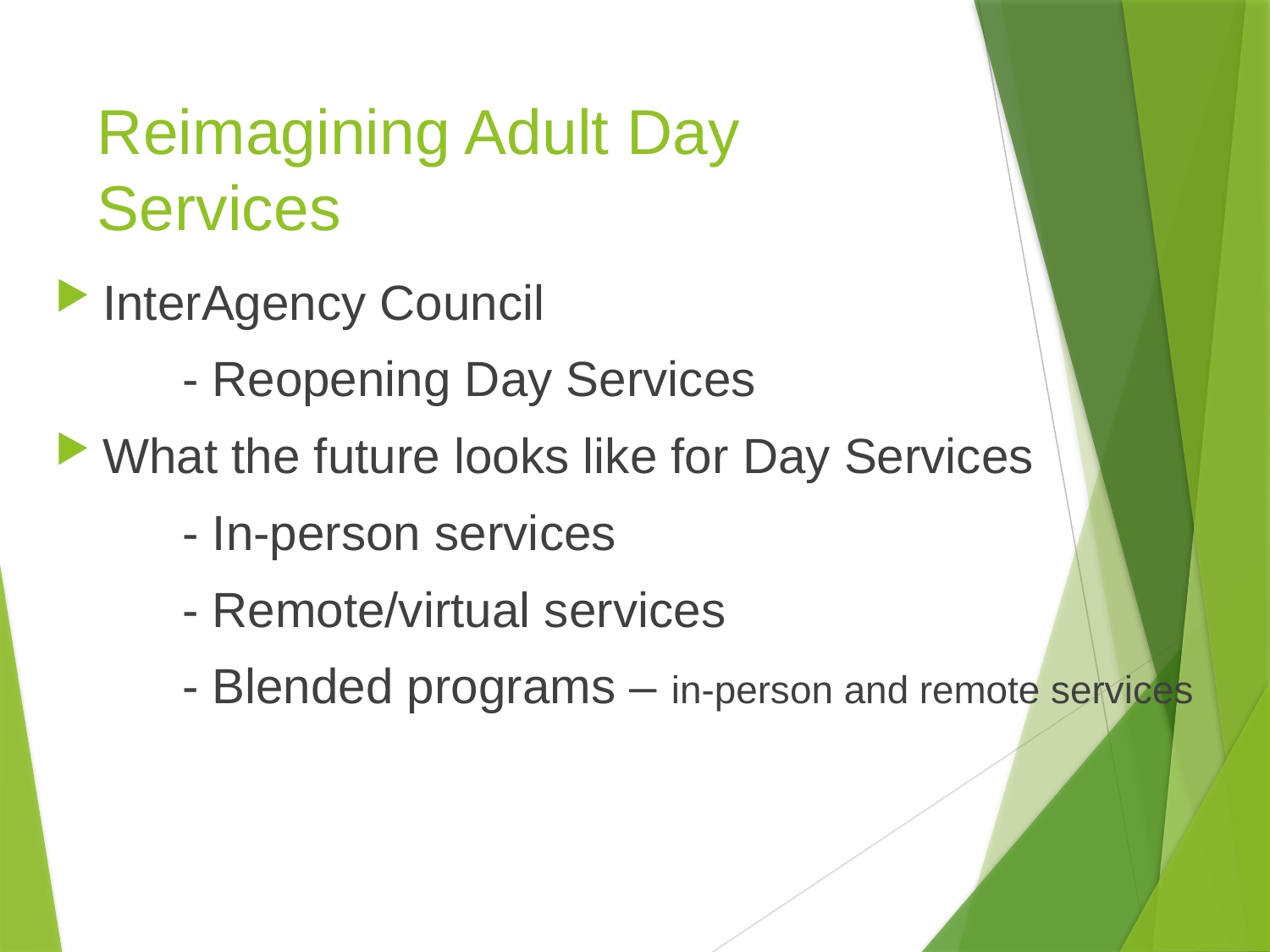

# Reimagining Adult Day Services
InterAgency Council
      	- Reopening Day Services
What the future looks like for Day Services
 	- In-person services
	- Remote/virtual services
	- Blended programs – in-person and remote services